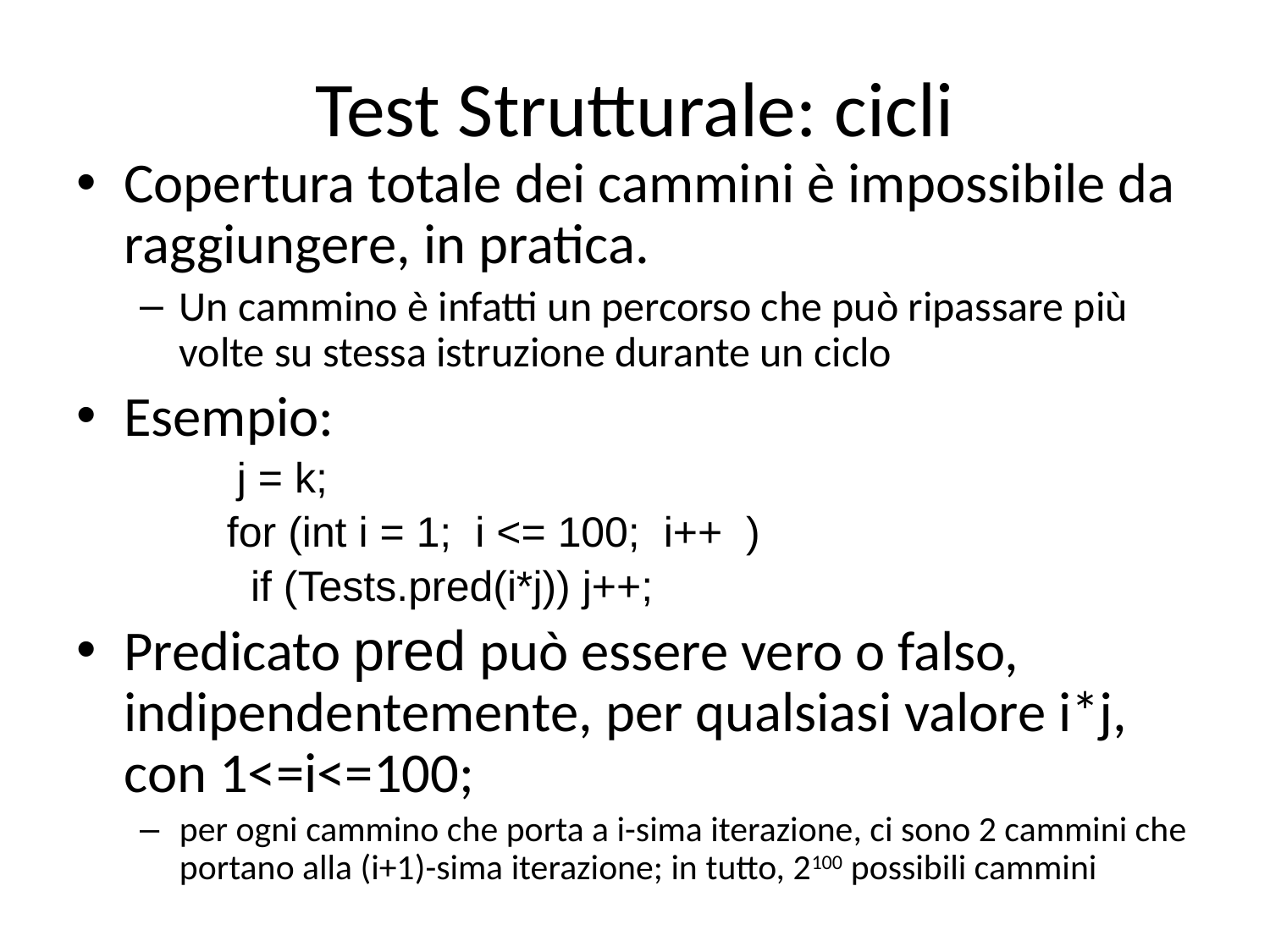

Test Strutturale: cicli
Copertura totale dei cammini è impossibile da raggiungere, in pratica.
Un cammino è infatti un percorso che può ripassare più volte su stessa istruzione durante un ciclo
Esempio:
  j = k;
  for (int i = 1;  i <= 100;  i++  )
    if (Tests.pred(i*j)) j++;
Predicato pred può essere vero o falso, indipendentemente, per qualsiasi valore i*j, con 1<=i<=100;
per ogni cammino che porta a i-sima iterazione, ci sono 2 cammini che portano alla (i+1)-sima iterazione; in tutto, 2100 possibili cammini